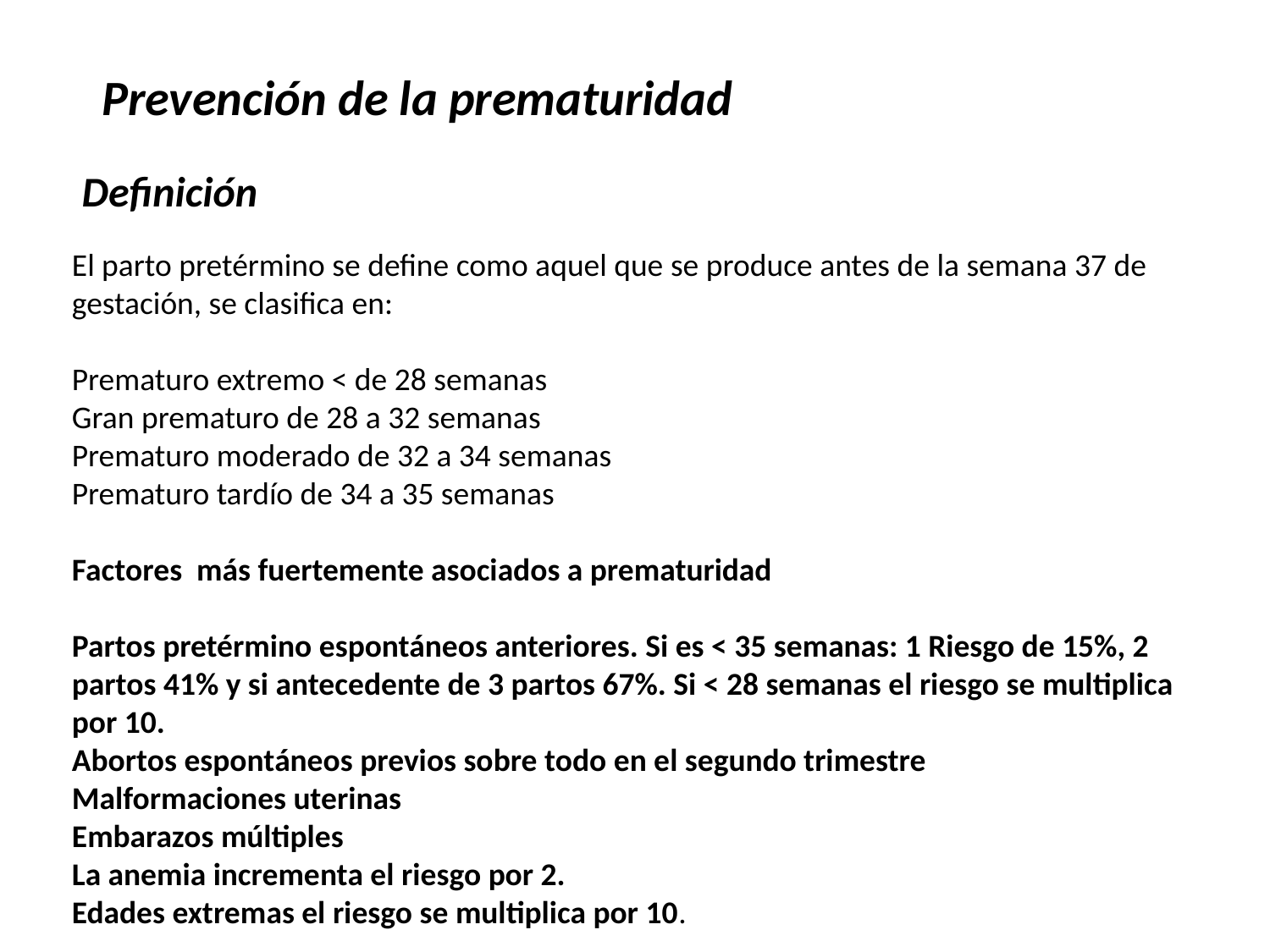

Prevención de la prematuridad
Definición
El parto pretérmino se define como aquel que se produce antes de la semana 37 de gestación, se clasifica en:

Prematuro extremo < de 28 semanas
Gran prematuro de 28 a 32 semanas
Prematuro moderado de 32 a 34 semanas
Prematuro tardío de 34 a 35 semanas

Factores  más fuertemente asociados a prematuridad

Partos pretérmino espontáneos anteriores. Si es < 35 semanas: 1 Riesgo de 15%, 2 partos 41% y si antecedente de 3 partos 67%. Si < 28 semanas el riesgo se multiplica por 10.
Abortos espontáneos previos sobre todo en el segundo trimestre
Malformaciones uterinas
Embarazos múltiples
La anemia incrementa el riesgo por 2.
Edades extremas el riesgo se multiplica por 10.
.